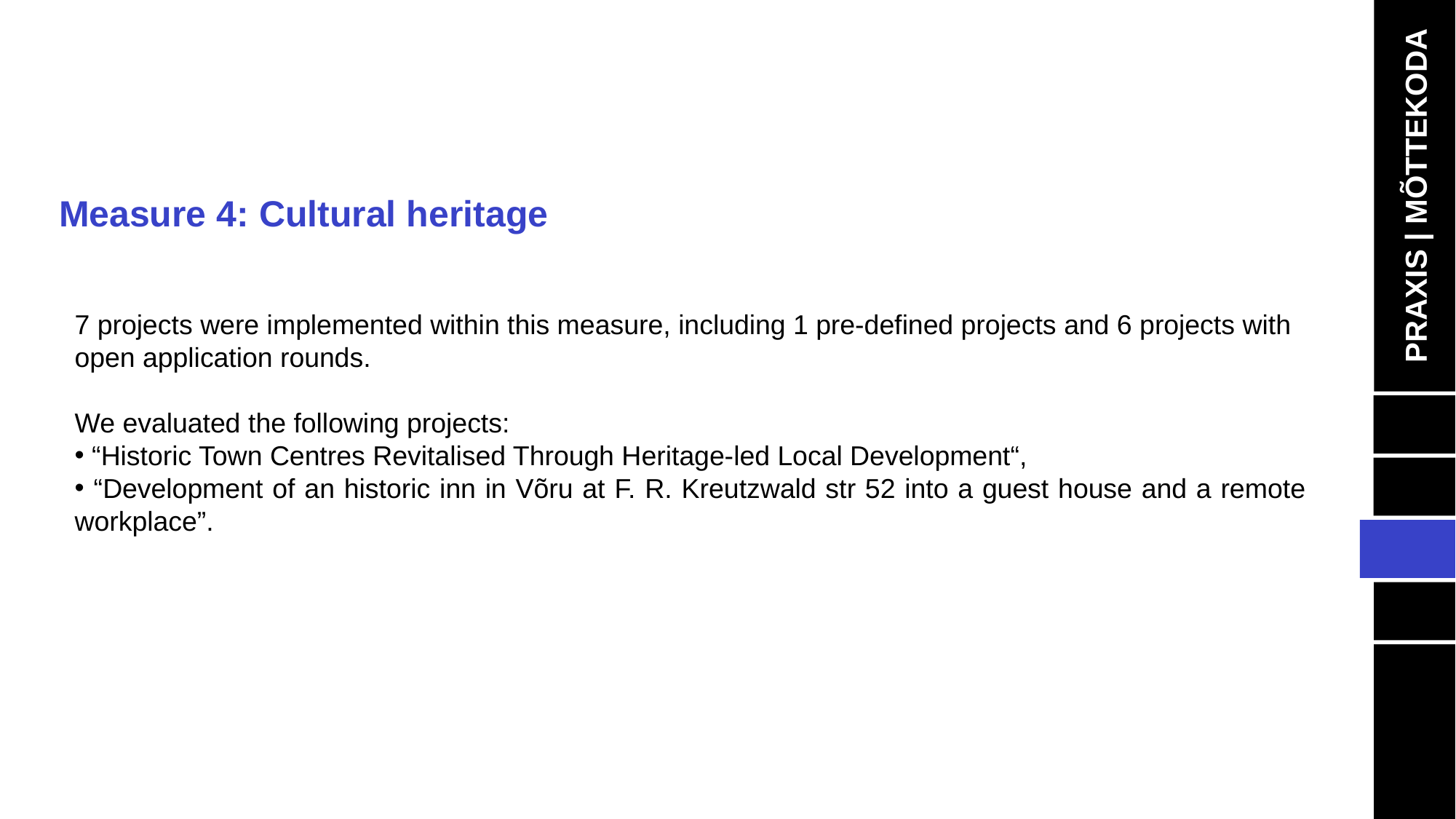

Measure 4: Cultural heritage
PRAXIS | MÕTTEKODA

7 projects were implemented within this measure, including 1 pre-defined projects and 6 projects with open application rounds.

We evaluated the following projects:
 “Historic Town Centres Revitalised Through Heritage-led Local Development“,
 “Development of an historic inn in Võru at F. R. Kreutzwald str 52 into a guest house and a remote workplace”.